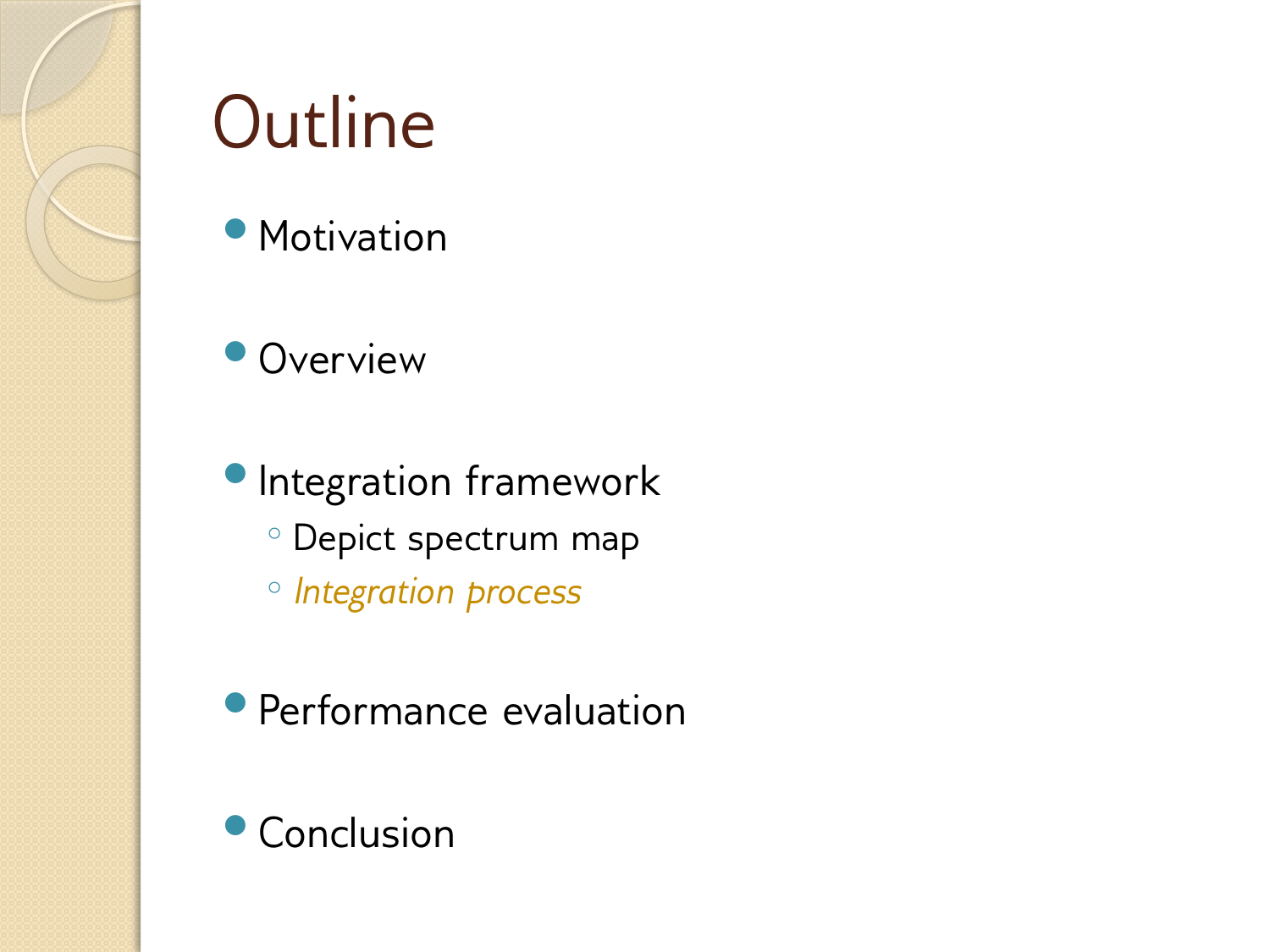

# Outline
Motivation

Overview

Integration framework
Depict spectrum map
Integration process

Performance evaluation

Conclusion